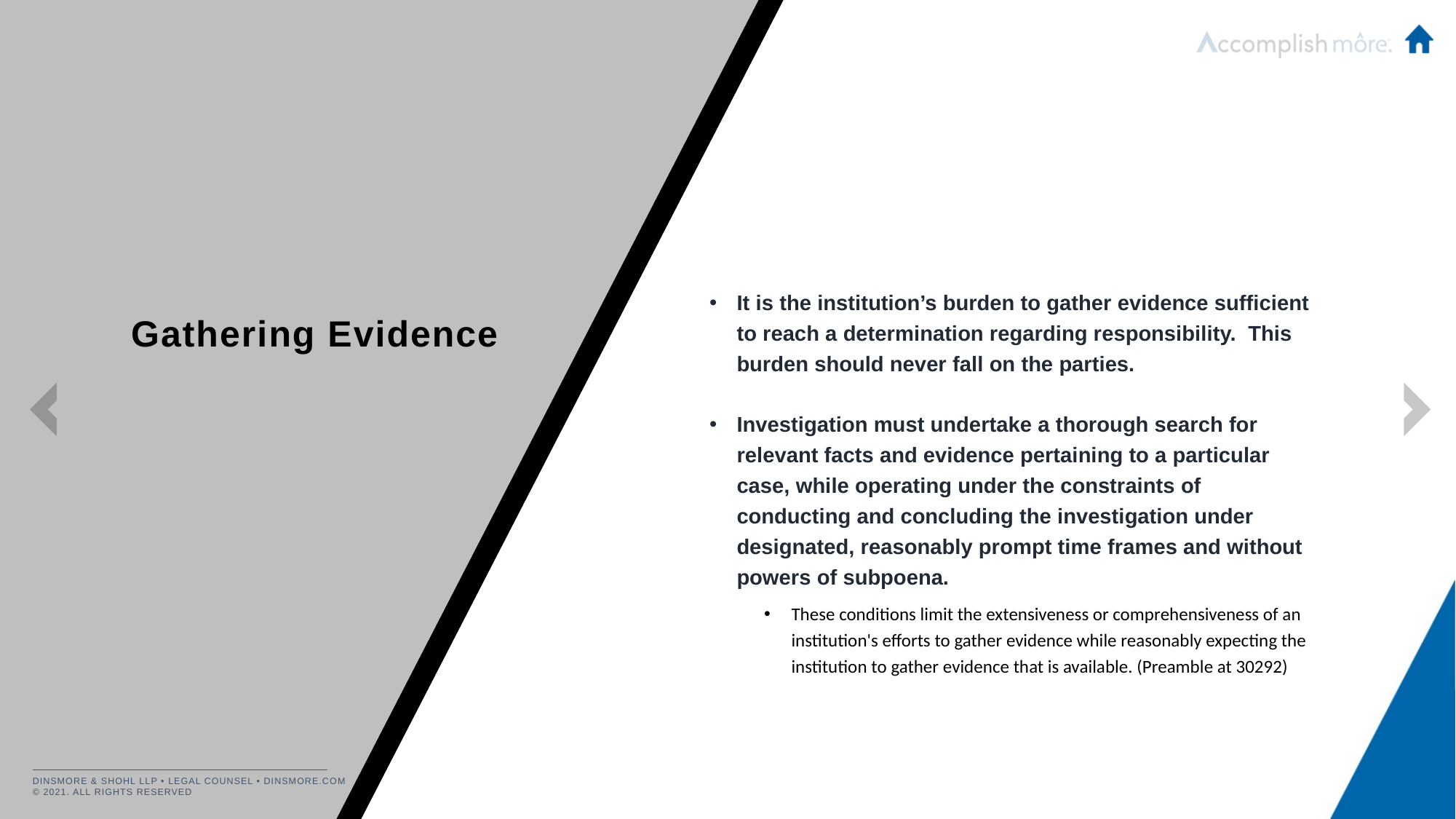

It is the institution’s burden to gather evidence sufficient to reach a determination regarding responsibility.  This burden should never fall on the parties.
Investigation must undertake a thorough search for relevant facts and evidence pertaining to a particular case, while operating under the constraints of conducting and concluding the investigation under designated, reasonably prompt time frames and without powers of subpoena.
These conditions limit the extensiveness or comprehensiveness of an institution's efforts to gather evidence while reasonably expecting the institution to gather evidence that is available. (Preamble at 30292)
# Gathering Evidence